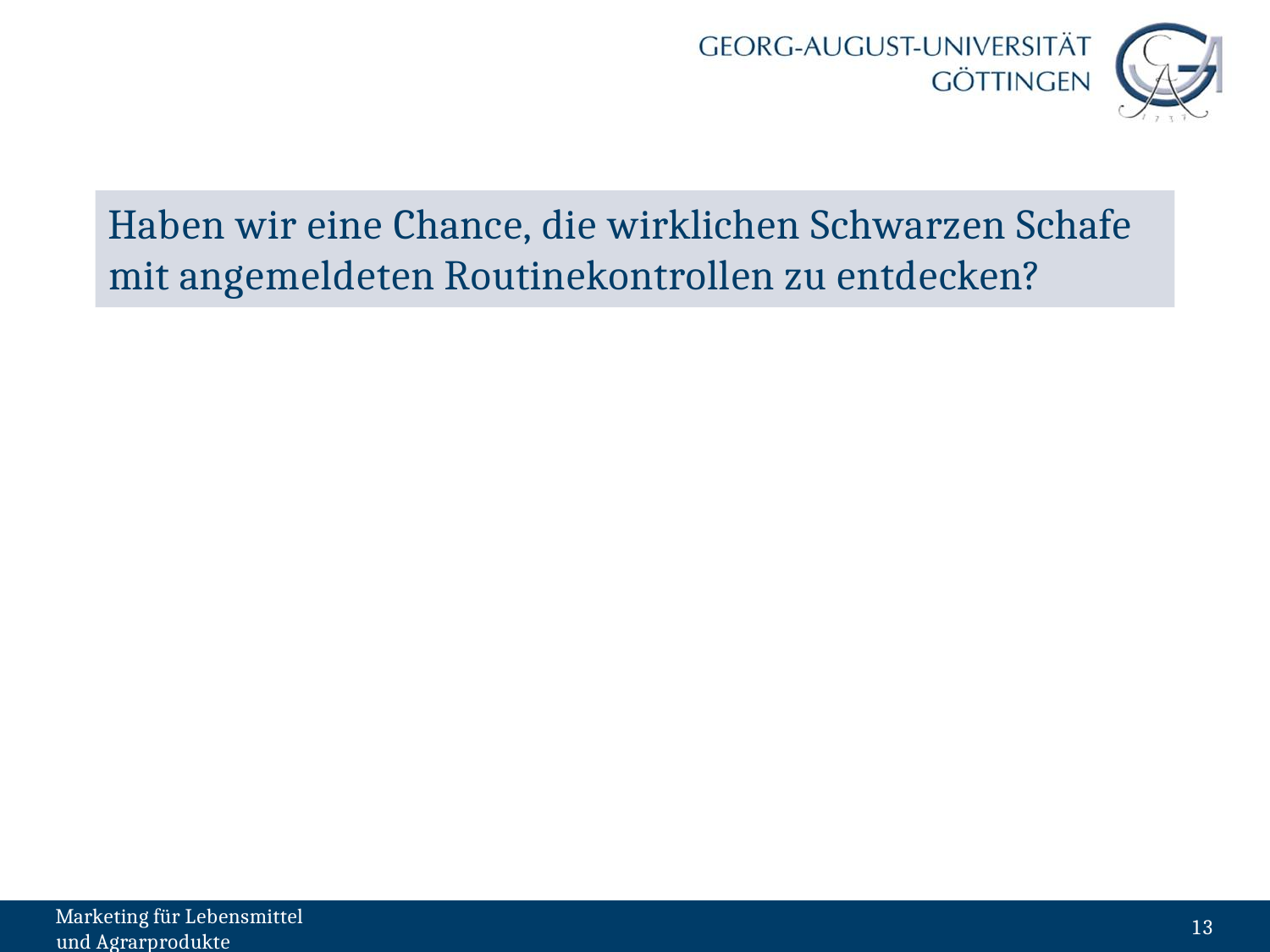

# Haben wir eine Chance, die wirklichen Schwarzen Schafe mit angemeldeten Routinekontrollen zu entdecken?
13